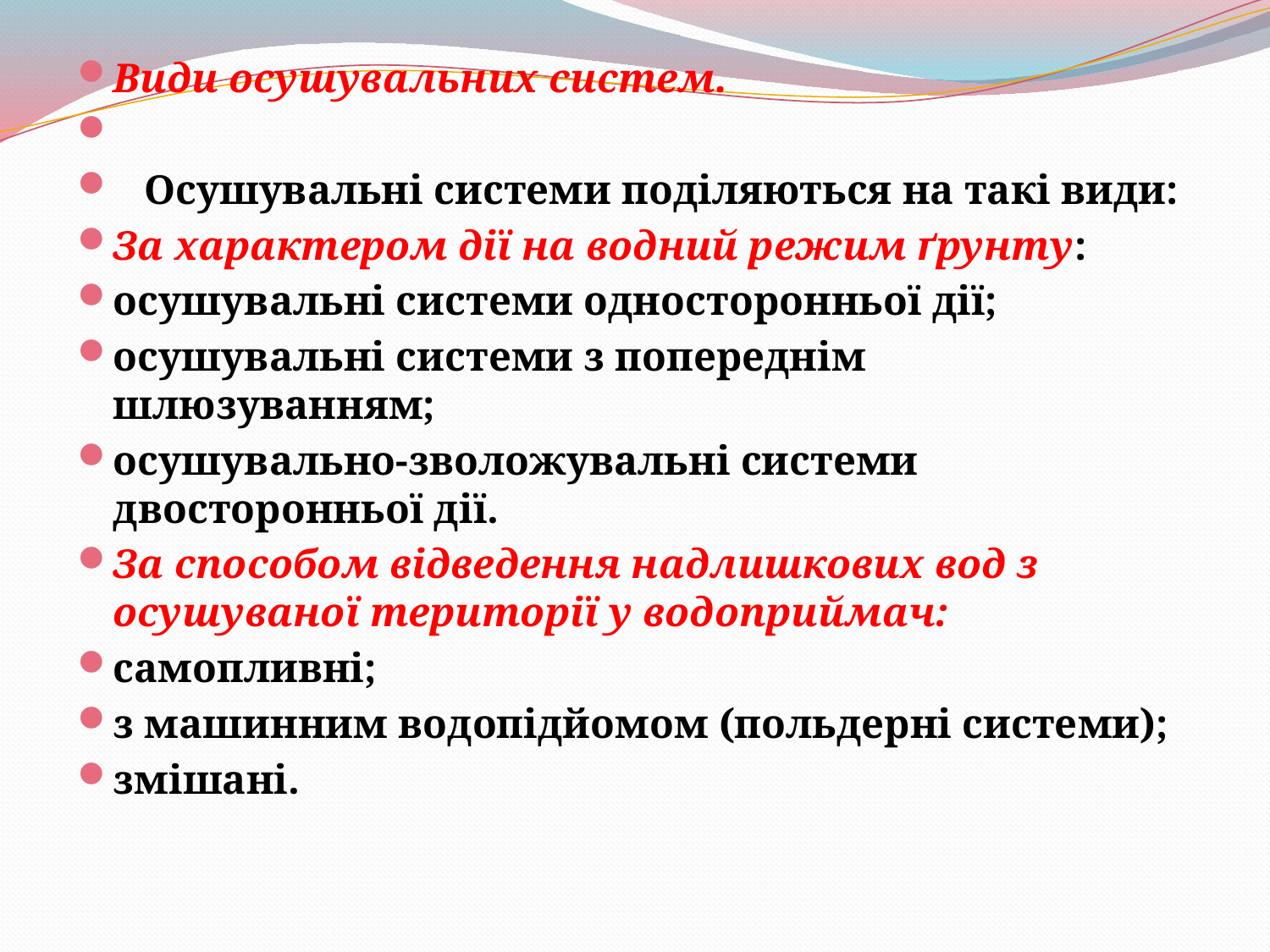

Види осушувальних систем.

   Осушувальні системи поділяються на такі види:
За характером дії на водний режим ґрунту:
осушувальні системи односторонньої дії;
осушувальні системи з попереднім шлюзуванням;
осушувально-зволожувальні системи  двосторонньої дії.
За способом відведення надлишкових вод з осушуваної території у водоприймач:
самопливні;
з машинним водопідйомом (польдерні системи);
змішані.